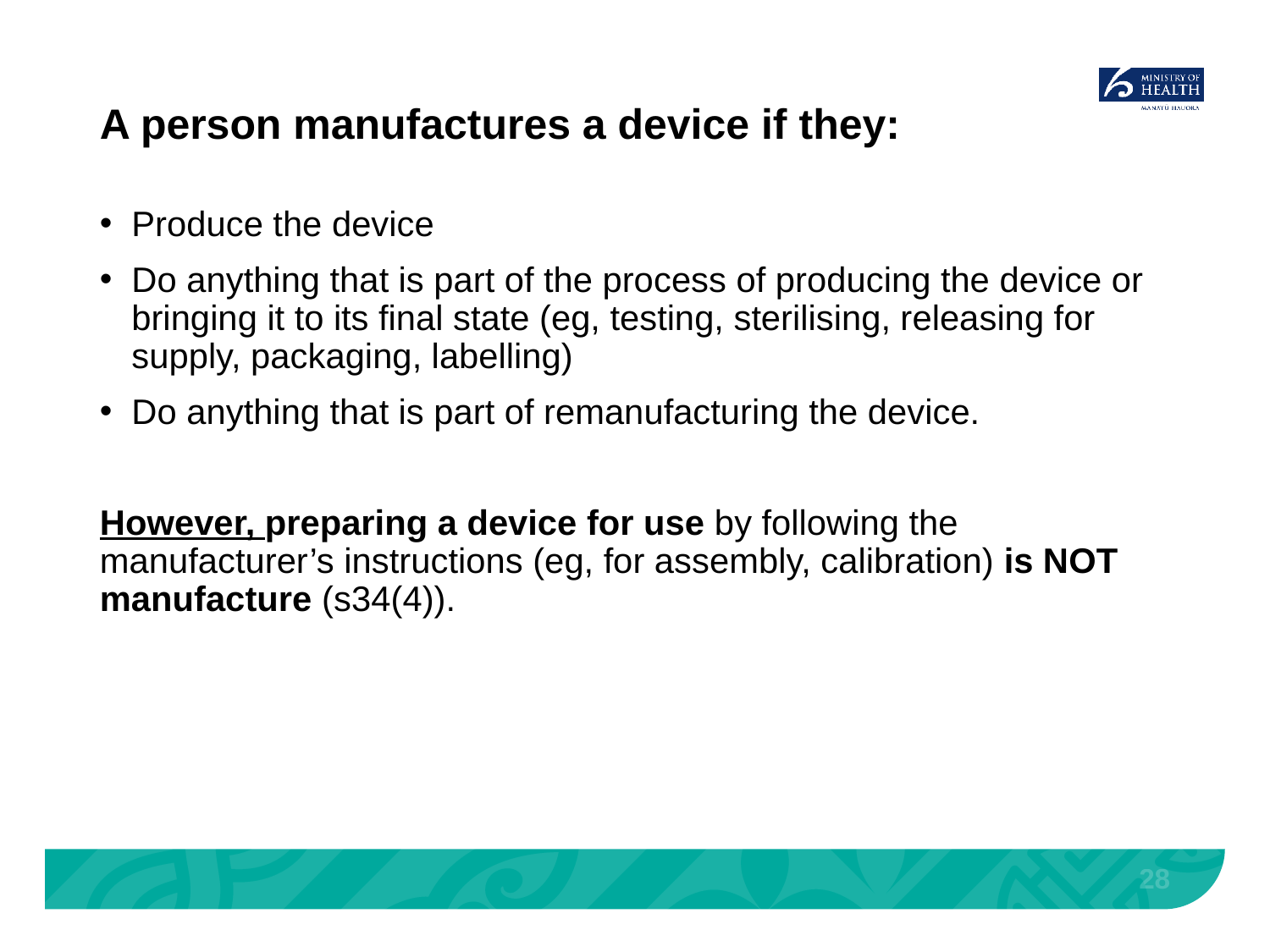

# A person manufactures a device if they:
Produce the device
Do anything that is part of the process of producing the device or bringing it to its final state (eg, testing, sterilising, releasing for supply, packaging, labelling)
Do anything that is part of remanufacturing the device.

However, preparing a device for use by following the manufacturer’s instructions (eg, for assembly, calibration) is NOT manufacture (s34(4)).